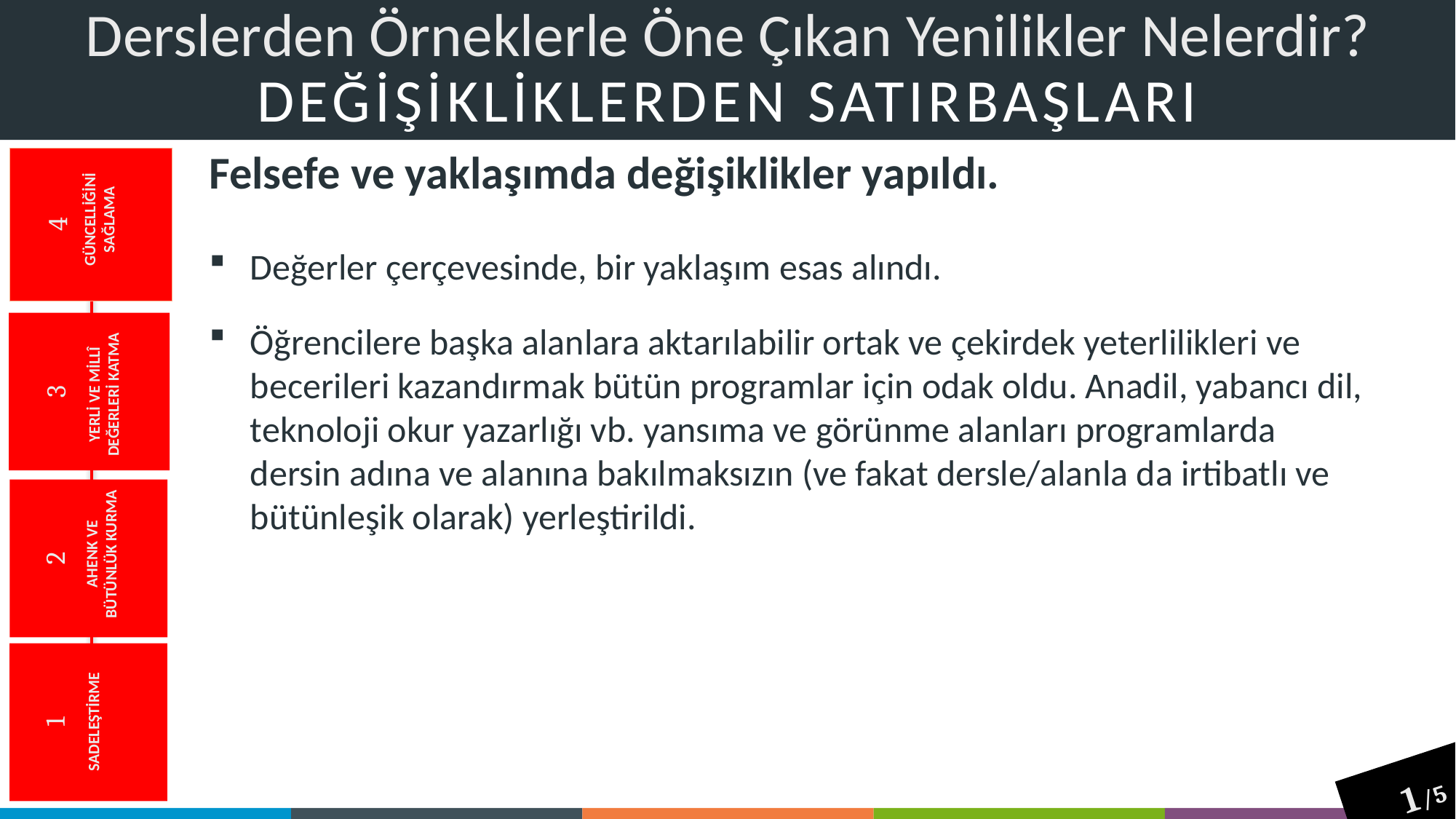

# Derslerden Örneklerle Öne Çıkan Yenilikler Nelerdir? DEĞİŞİKLİKLERDEN SATIRBAŞLARI
4

Felsefe ve yaklaşımda değişiklikler yapıldı.

Değerler çerçevesinde, bir yaklaşım esas alındı.

Öğrencilere başka alanlara aktarılabilir ortak ve çekirdek yeterlilikleri ve becerileri kazandırmak bütün programlar için odak oldu. Anadil, yabancı dil, teknoloji okur yazarlığı vb. yansıma ve görünme alanları programlarda dersin adına ve alanına bakılmaksızın (ve fakat dersle/alanla da irtibatlı ve bütünleşik olarak) yerleştirildi.

GÜNCELLİĞİNİ SAĞLAMA
3

YERLİ VE MİLLÎ DEĞERLERİ katma
2

AHENK VE BÜTÜNLÜK KURMA
1

©MEB_TTKB
SADELEŞTİRME
1/5